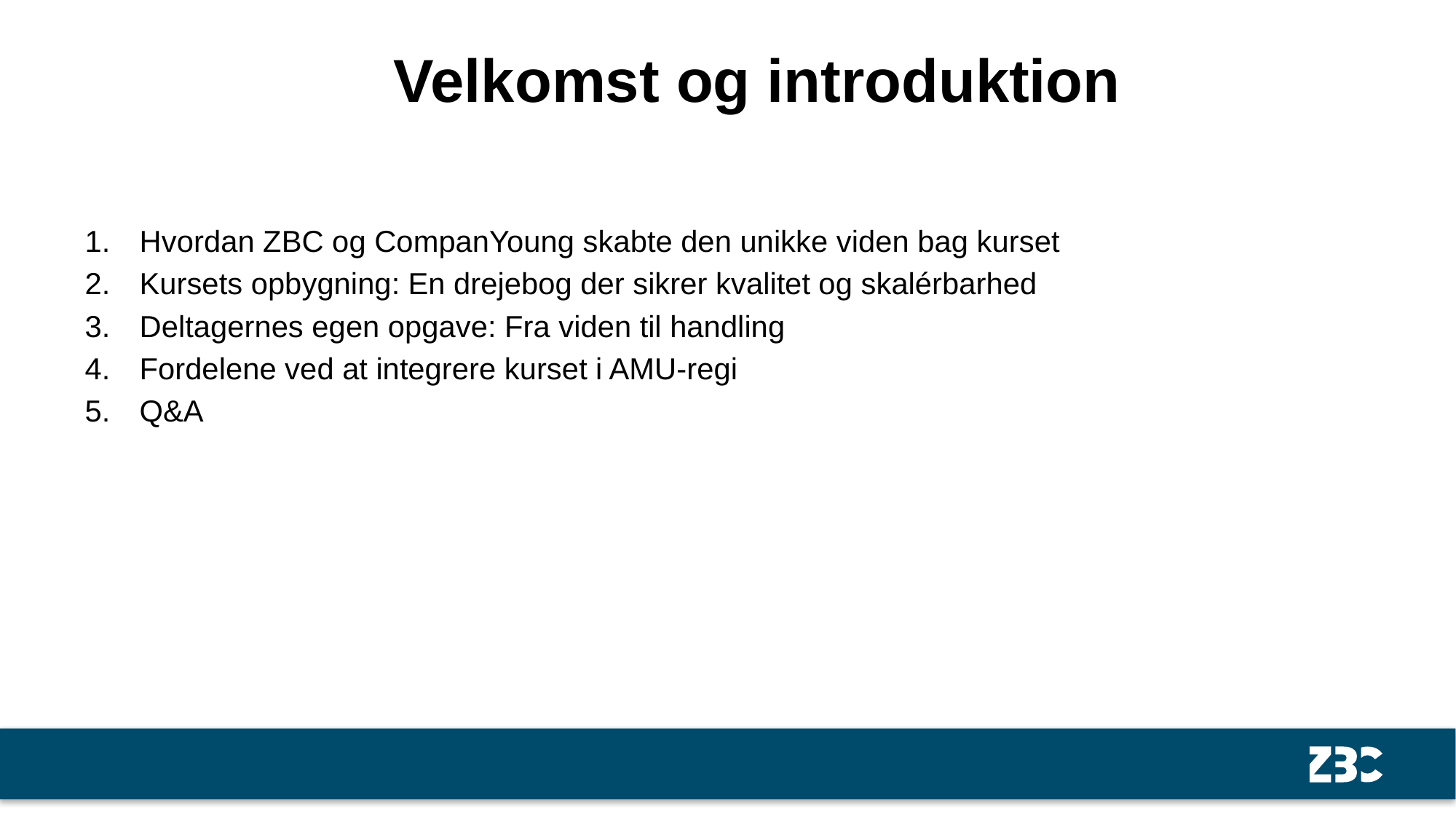

# Velkomst og introduktion

Hvordan ZBC og CompanYoung skabte den unikke viden bag kurset
Kursets opbygning: En drejebog der sikrer kvalitet og skalérbarhed
Deltagernes egen opgave: Fra viden til handling
Fordelene ved at integrere kurset i AMU-regi
Q&A